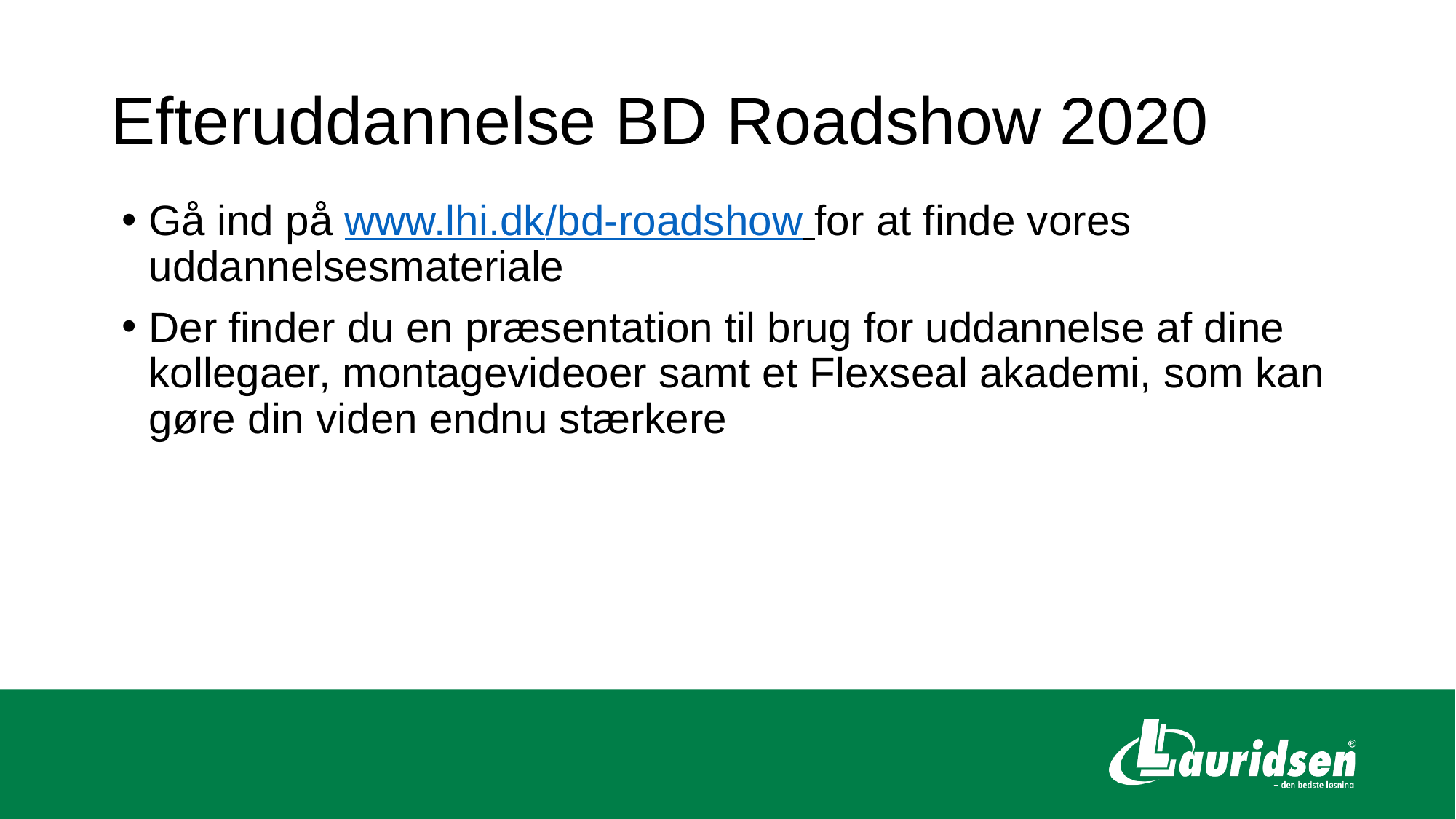

# Efteruddannelse BD Roadshow 2020
Gå ind på www.lhi.dk/bd-roadshow for at finde vores uddannelsesmateriale
Der finder du en præsentation til brug for uddannelse af dine kollegaer, montagevideoer samt et Flexseal akademi, som kan gøre din viden endnu stærkere